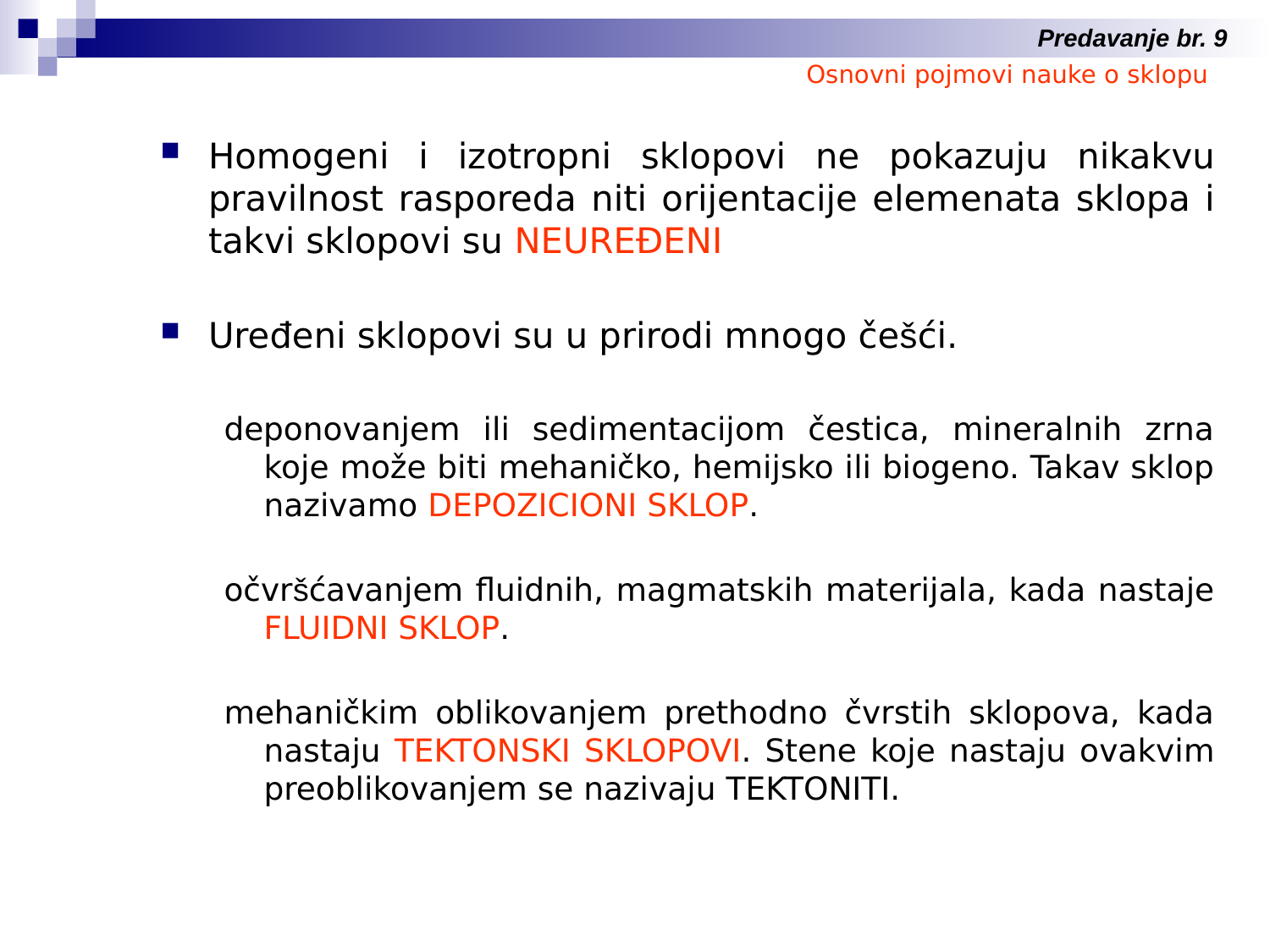

Predavanje br. 9
Osnovni pojmovi nauke o sklopu
Homogeni i izotropni sklopovi ne pokazuju nikakvu pravilnost rasporeda niti orijentacije elemenata sklopa i takvi sklopovi su NEUREĐENI

Uređeni sklopovi su u prirodi mnogo češći.

deponovanjem ili sedimentacijom čestica, mineralnih zrna koje može biti mehaničko, hemijsko ili biogeno. Takav sklop nazivamo DEPOZICIONI SKLOP.

očvršćavanjem fluidnih, magmatskih materijala, kada nastaje FLUIDNI SKLOP.

mehaničkim oblikovanjem prethodno čvrstih sklopova, kada nastaju TEKTONSKI SKLOPOVI. Stene koje nastaju ovakvim preoblikovanjem se nazivaju TEKTONITI.